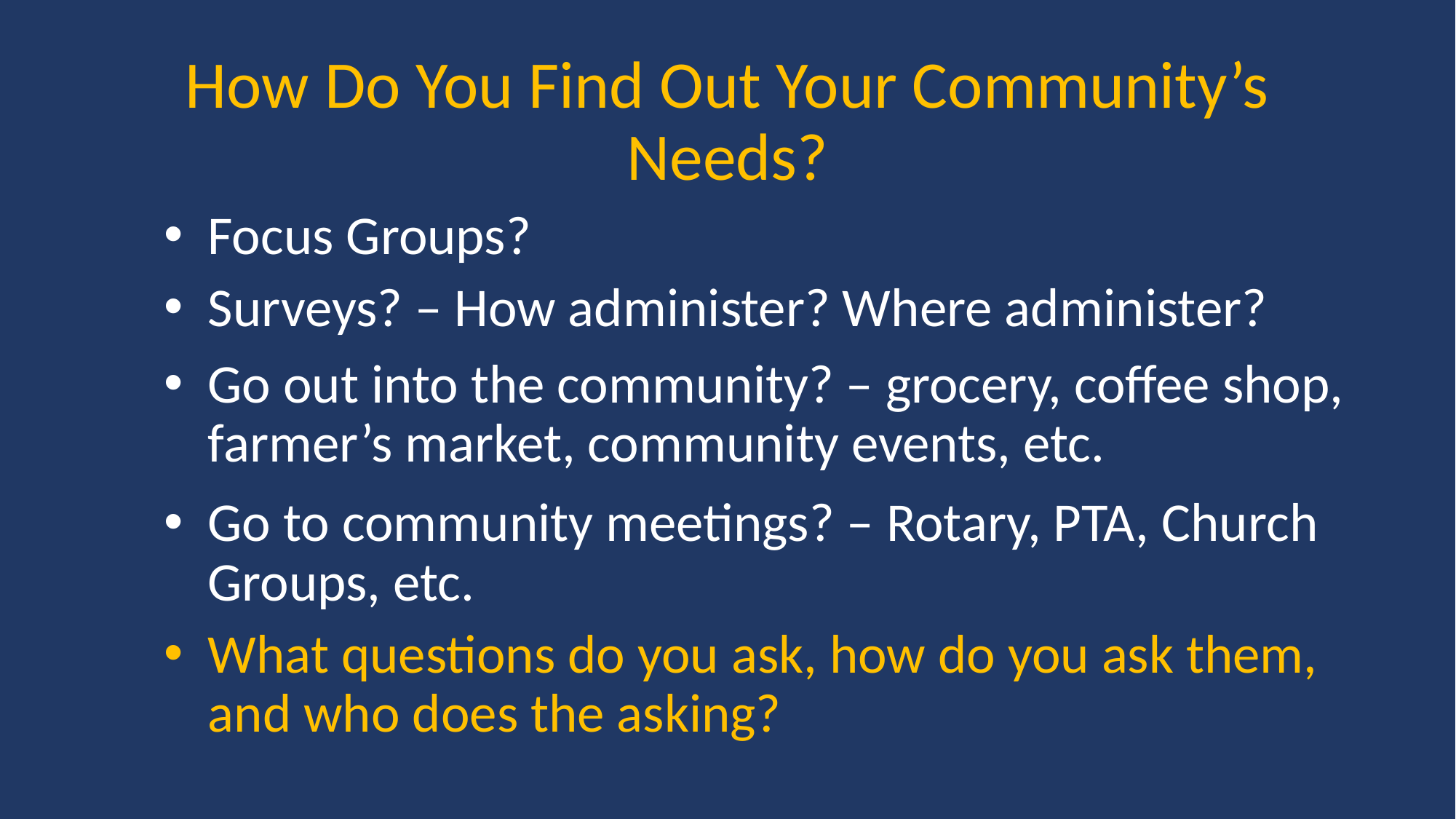

# How Do You Find Out Your Community’s Needs?
Focus Groups?
Surveys? – How administer? Where administer?
Go out into the community? – grocery, coffee shop, farmer’s market, community events, etc.
Go to community meetings? – Rotary, PTA, Church Groups, etc.
What questions do you ask, how do you ask them, and who does the asking?